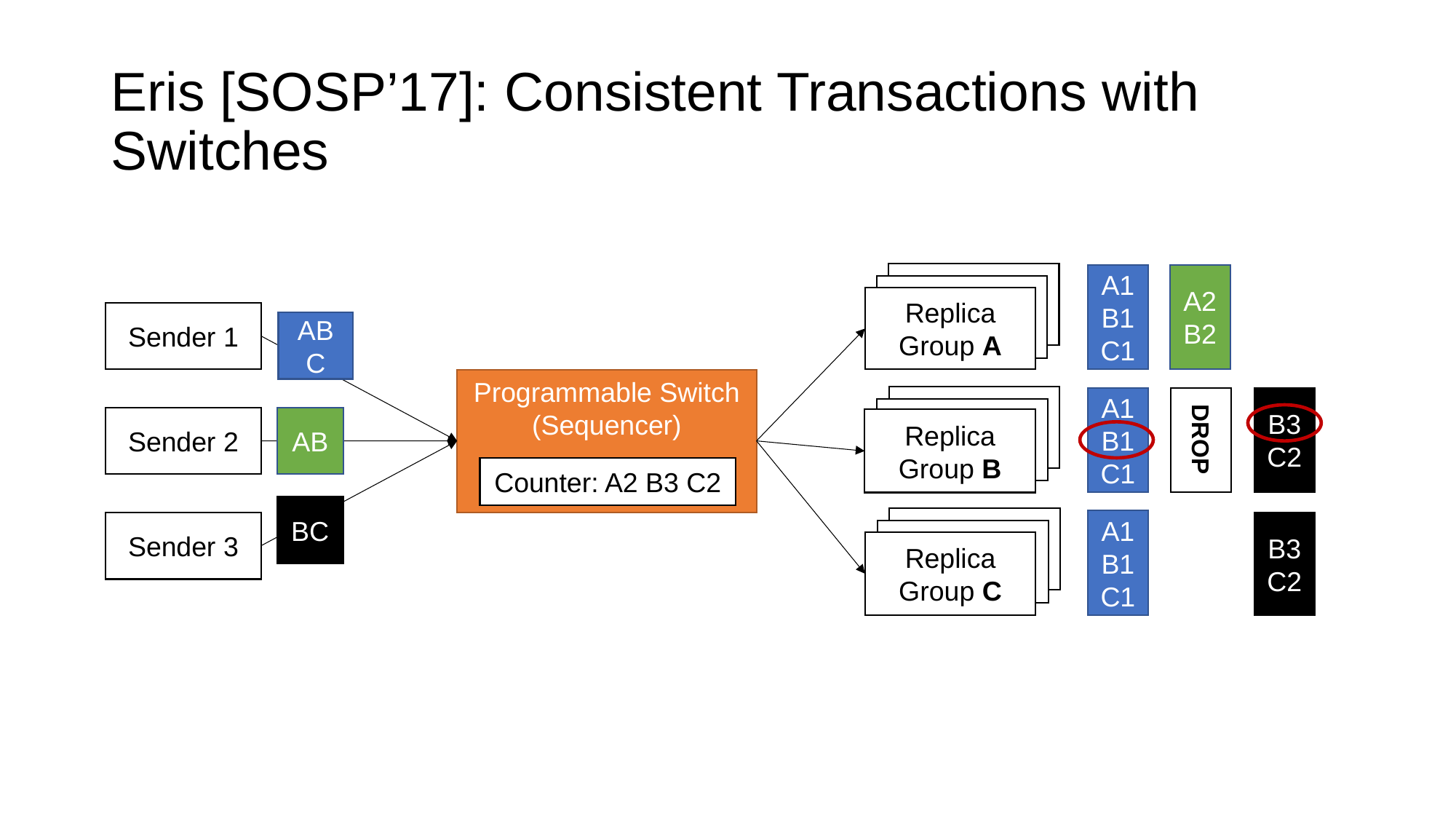

# Eris [SOSP’17]: Consistent Transactions with Switches

A2
B2
A1
B1
C1

Replica Group A
Sender 1
ABC
Programmable Switch (Sequencer)

A1
B1
C1

B3
C2

AB
Sender 2
Replica Group B
DROP

Counter: A2 B3 C2
BC

A1
B1
C1
Sender 3
B3
C2

Replica Group C